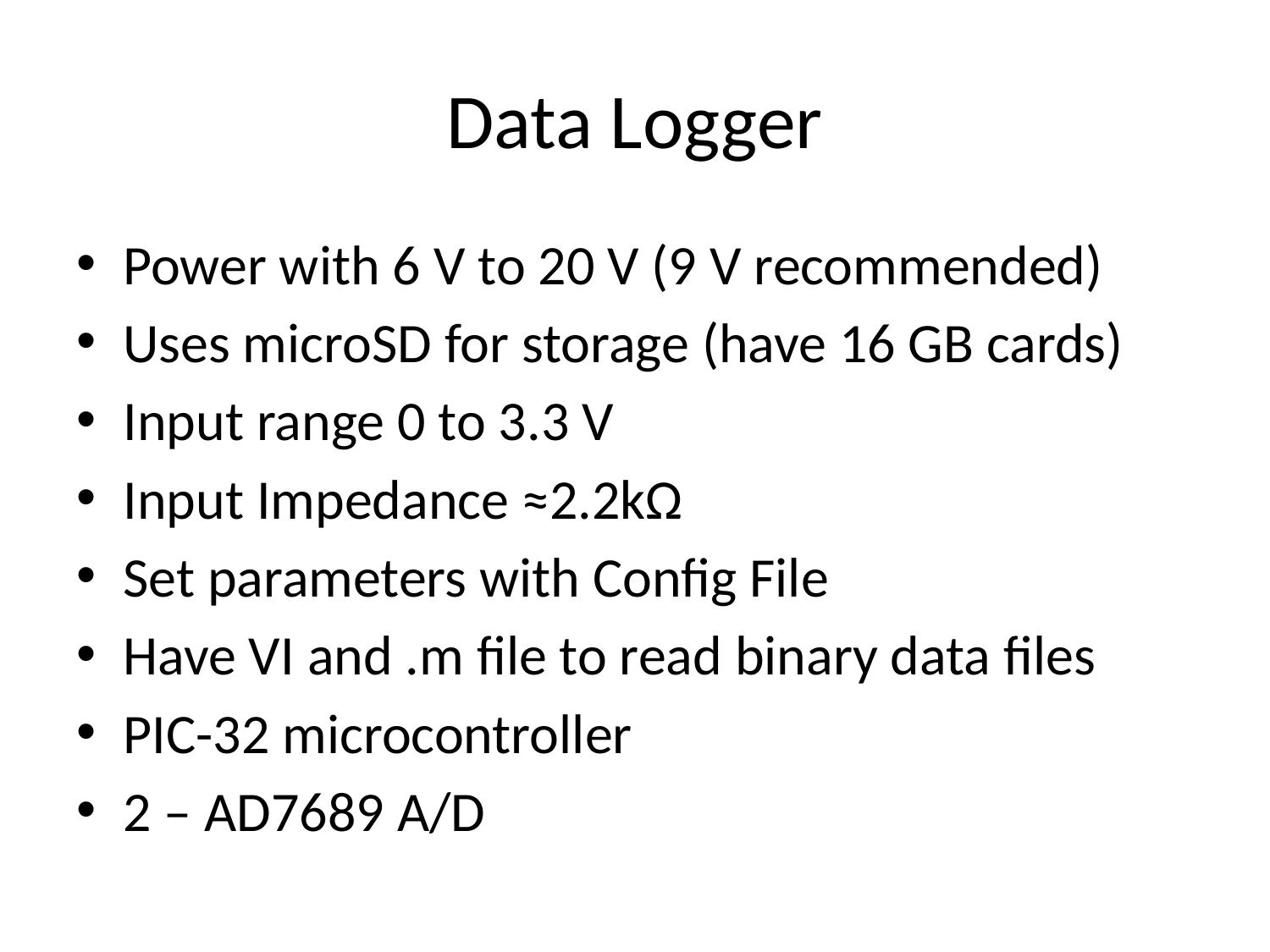

# Data Logger
Power with 6 V to 20 V (9 V recommended)
Uses microSD for storage (have 16 GB cards)
Input range 0 to 3.3 V
Input Impedance ≈2.2kΩ
Set parameters with Config File
Have VI and .m file to read binary data files
PIC-32 microcontroller
2 – AD7689 A/D